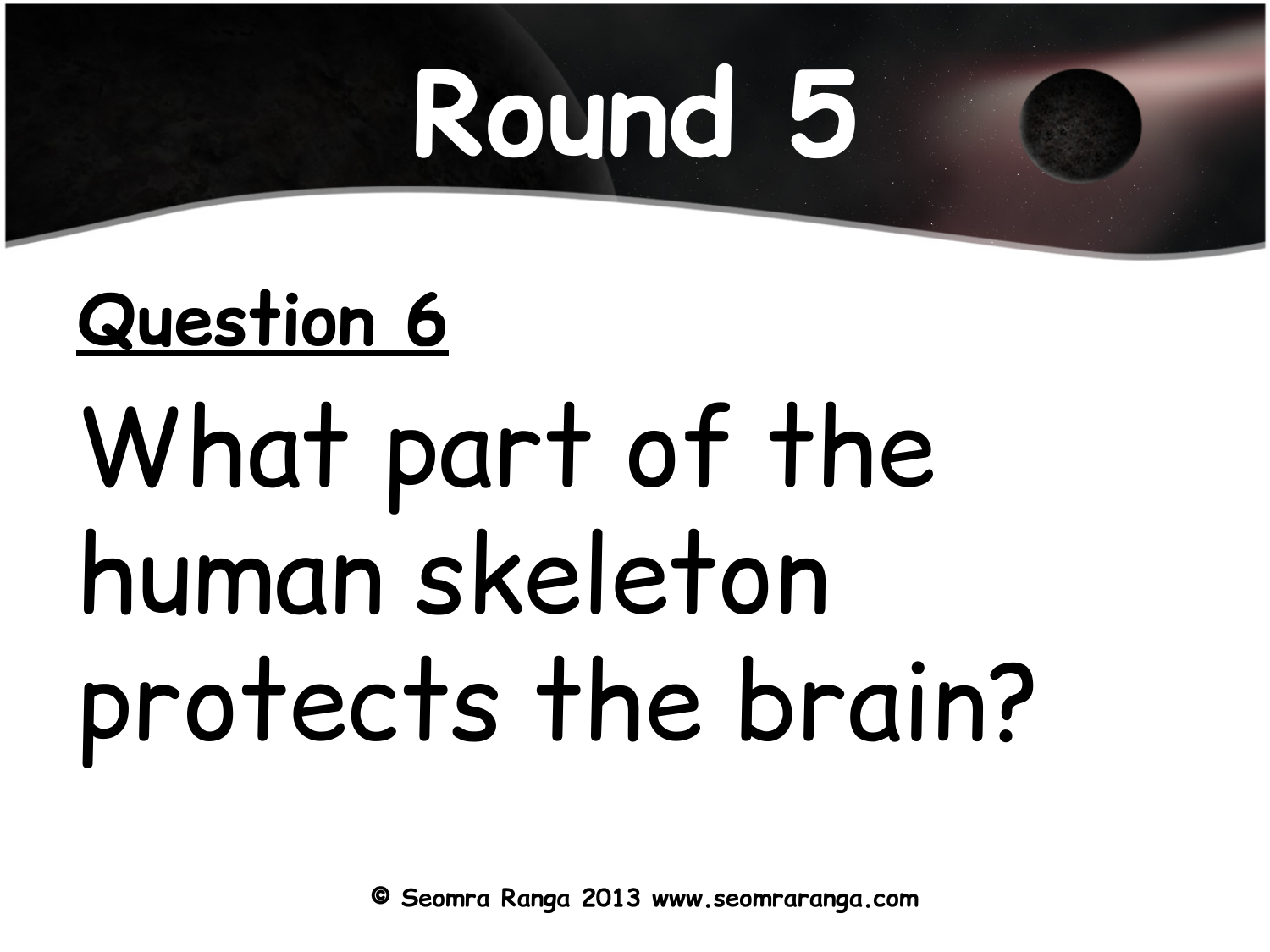

# Round 5
Question 6
What part of the human skeleton protects the brain?
© Seomra Ranga 2013 www.seomraranga.com